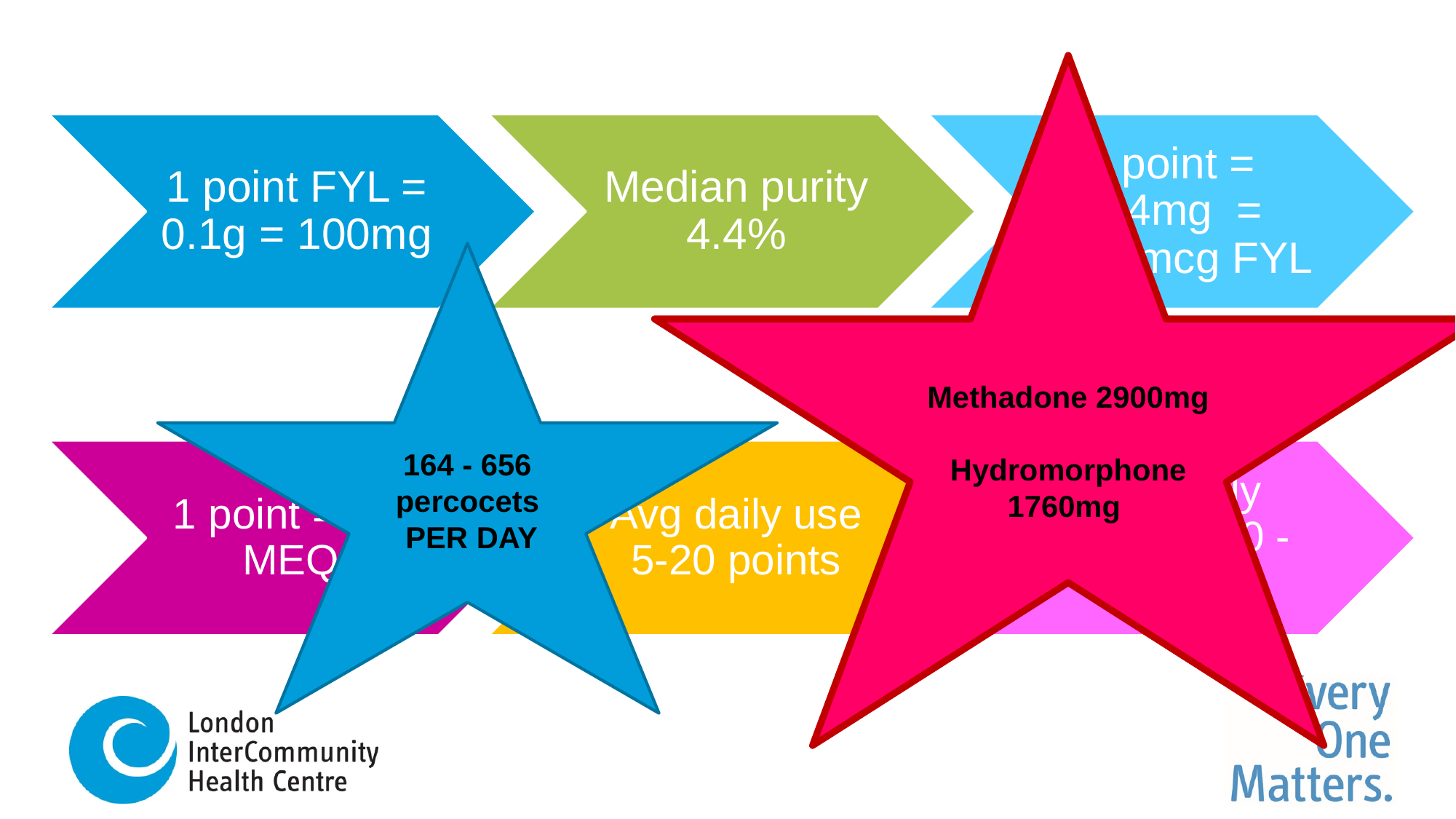

Methadone 2900mg

Hydromorphone 1760mg
1 point FYL = 0.1g = 100mg
Median purity 4.4%
1 point =  4.4mg  = 4400mcg FYL
164 - 656 percocets
 PER DAY

1 point = 440 MEQ
Avg daily use 5-20 points
Avg daily MEQ 2200 - 8800